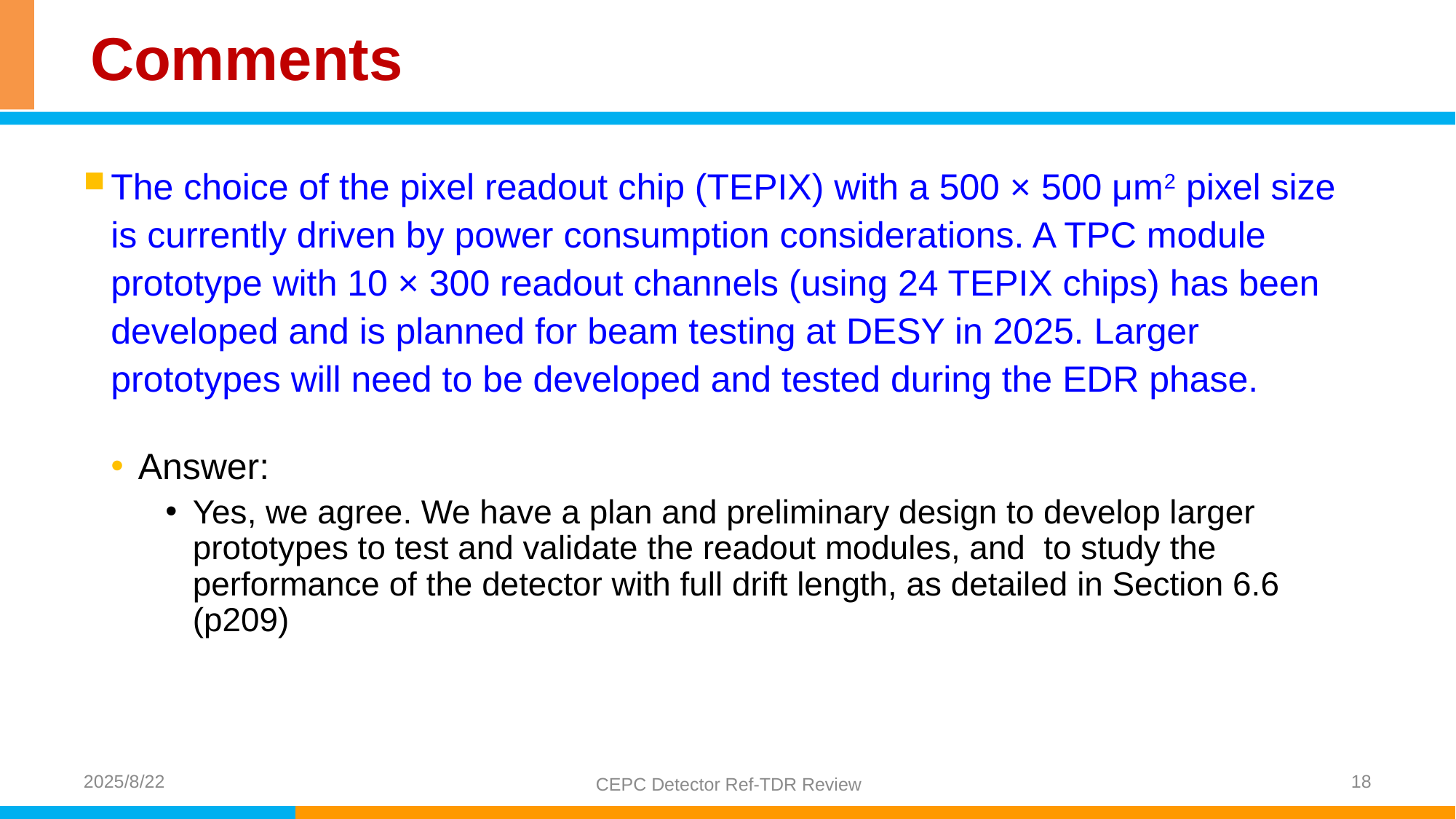

# Comments
The choice of the pixel readout chip (TEPIX) with a 500 × 500 μm2 pixel size is currently driven by power consumption considerations. A TPC module prototype with 10 × 300 readout channels (using 24 TEPIX chips) has been developed and is planned for beam testing at DESY in 2025. Larger prototypes will need to be developed and tested during the EDR phase.

Answer:
Yes, we agree. We have a plan and preliminary design to develop larger prototypes to test and validate the readout modules, and  to study the performance of the detector with full drift length, as detailed in Section 6.6 (p209)